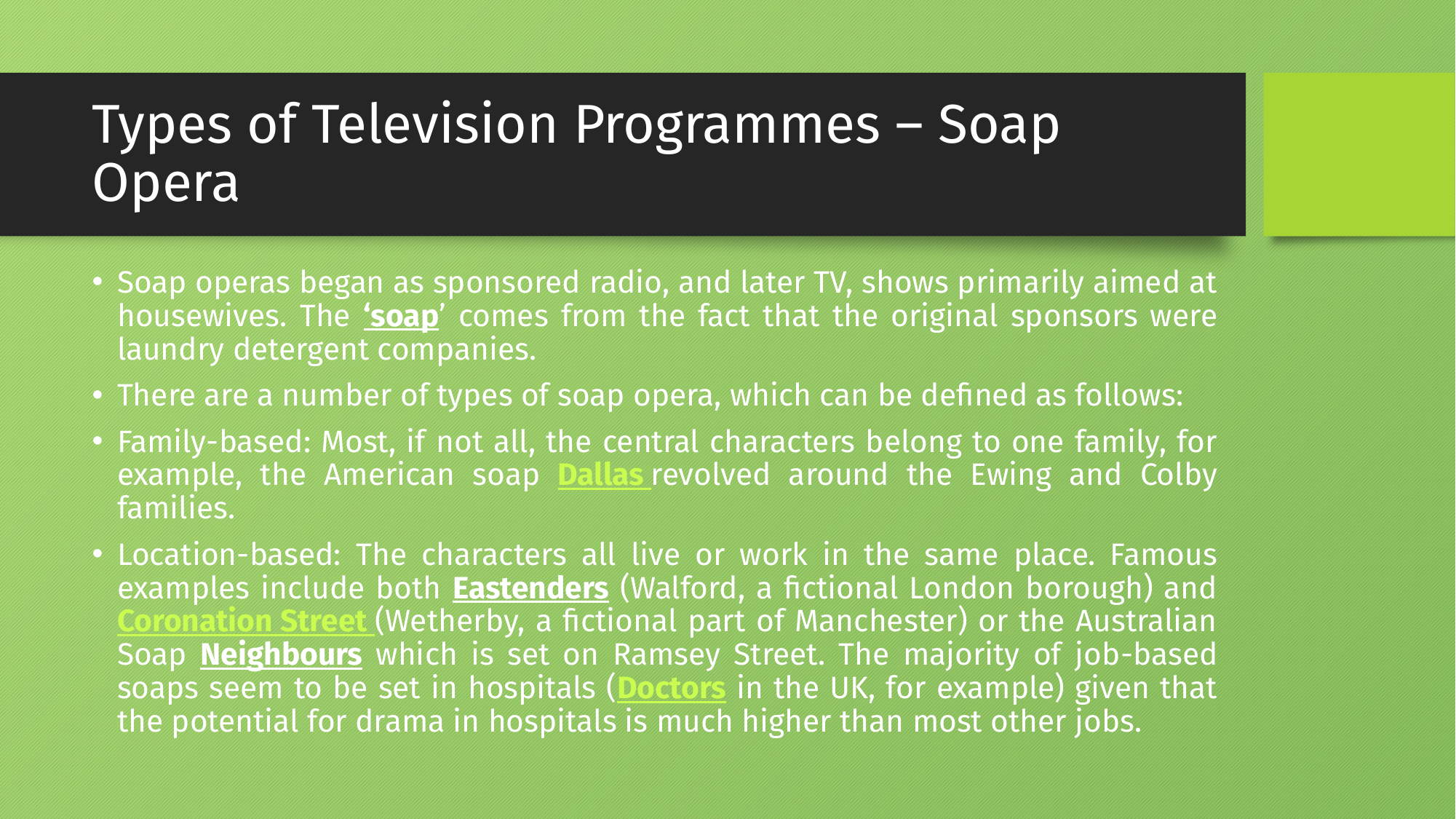

# Types of Television Programmes – Soap Opera
Soap operas began as sponsored radio, and later TV, shows primarily aimed at housewives. The ‘soap’ comes from the fact that the original sponsors were laundry detergent companies.
There are a number of types of soap opera, which can be defined as follows:
Family-based: Most, if not all, the central characters belong to one family, for example, the American soap Dallas revolved around the Ewing and Colby families.
Location-based: The characters all live or work in the same place. Famous examples include both Eastenders (Walford, a fictional London borough) and Coronation Street (Wetherby, a fictional part of Manchester) or the Australian Soap Neighbours which is set on Ramsey Street. The majority of job-based soaps seem to be set in hospitals (Doctors in the UK, for example) given that the potential for drama in hospitals is much higher than most other jobs.